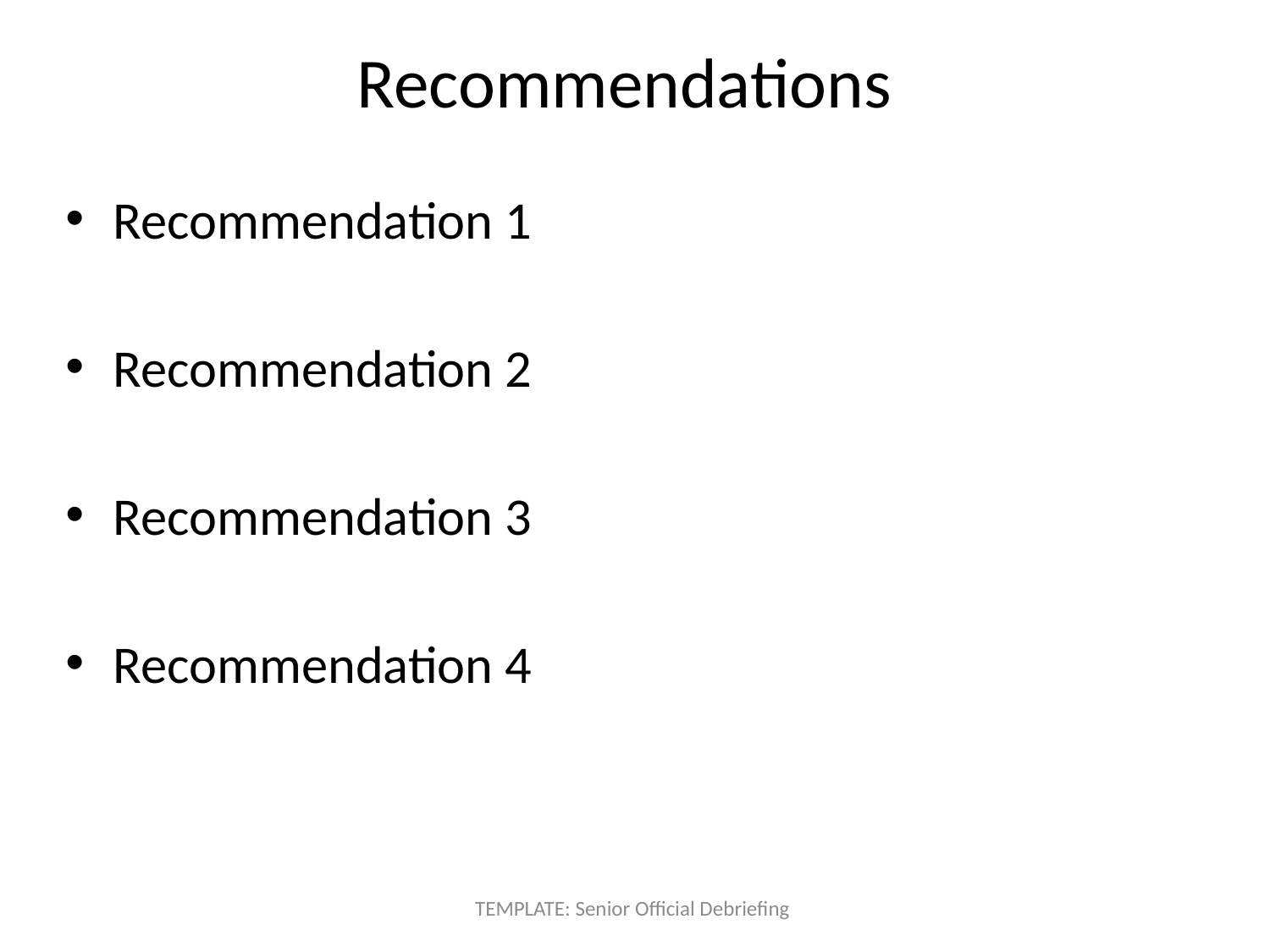

# Recommendations
Recommendation 1

Recommendation 2

Recommendation 3

Recommendation 4

TEMPLATE: Senior Official Debriefing